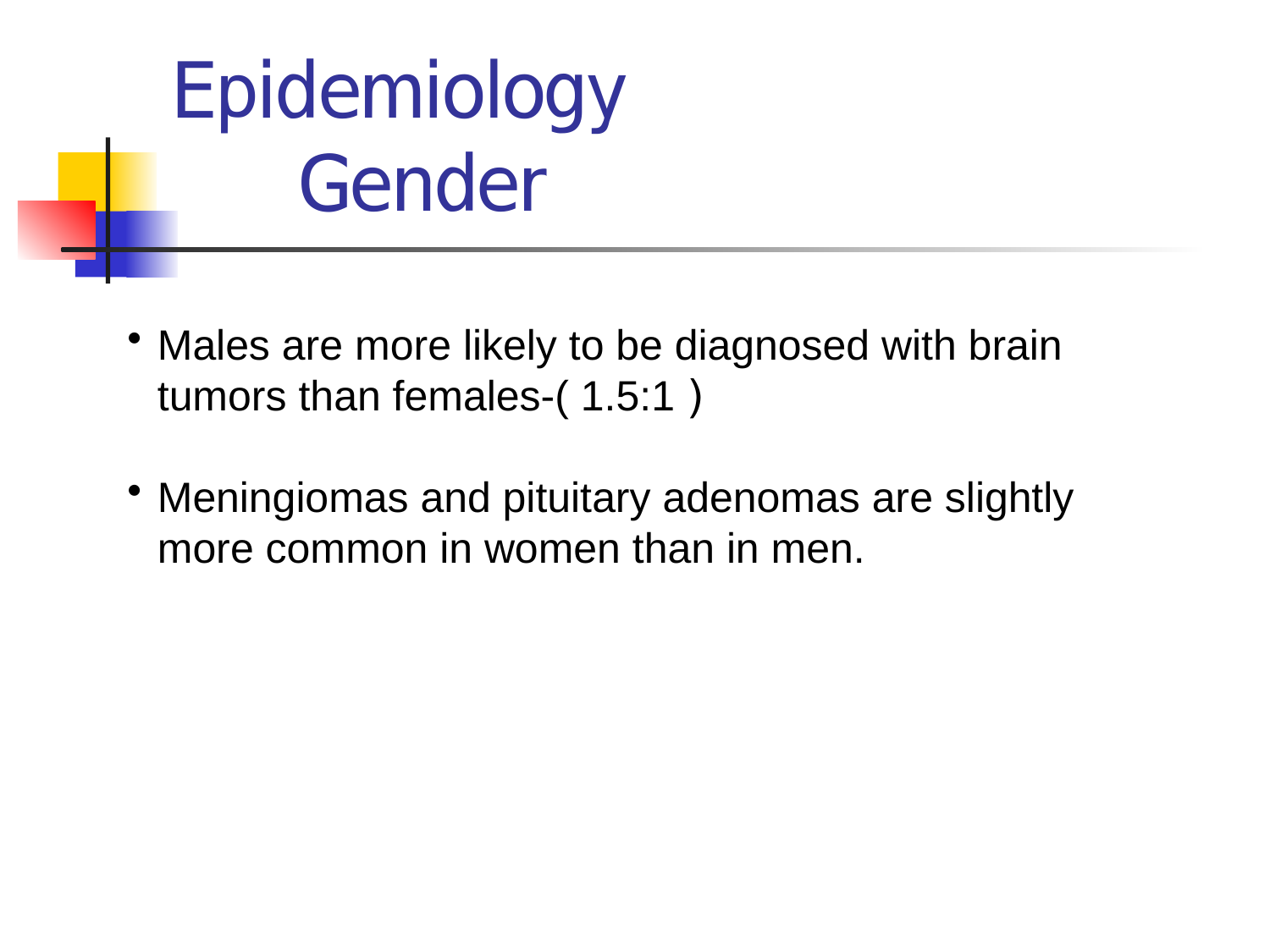

# Epidemiology Gender

Males are more likely to be diagnosed with brain tumors than females-( 1.5:1 )

Meningiomas and pituitary adenomas are slightly more common in women than in men.